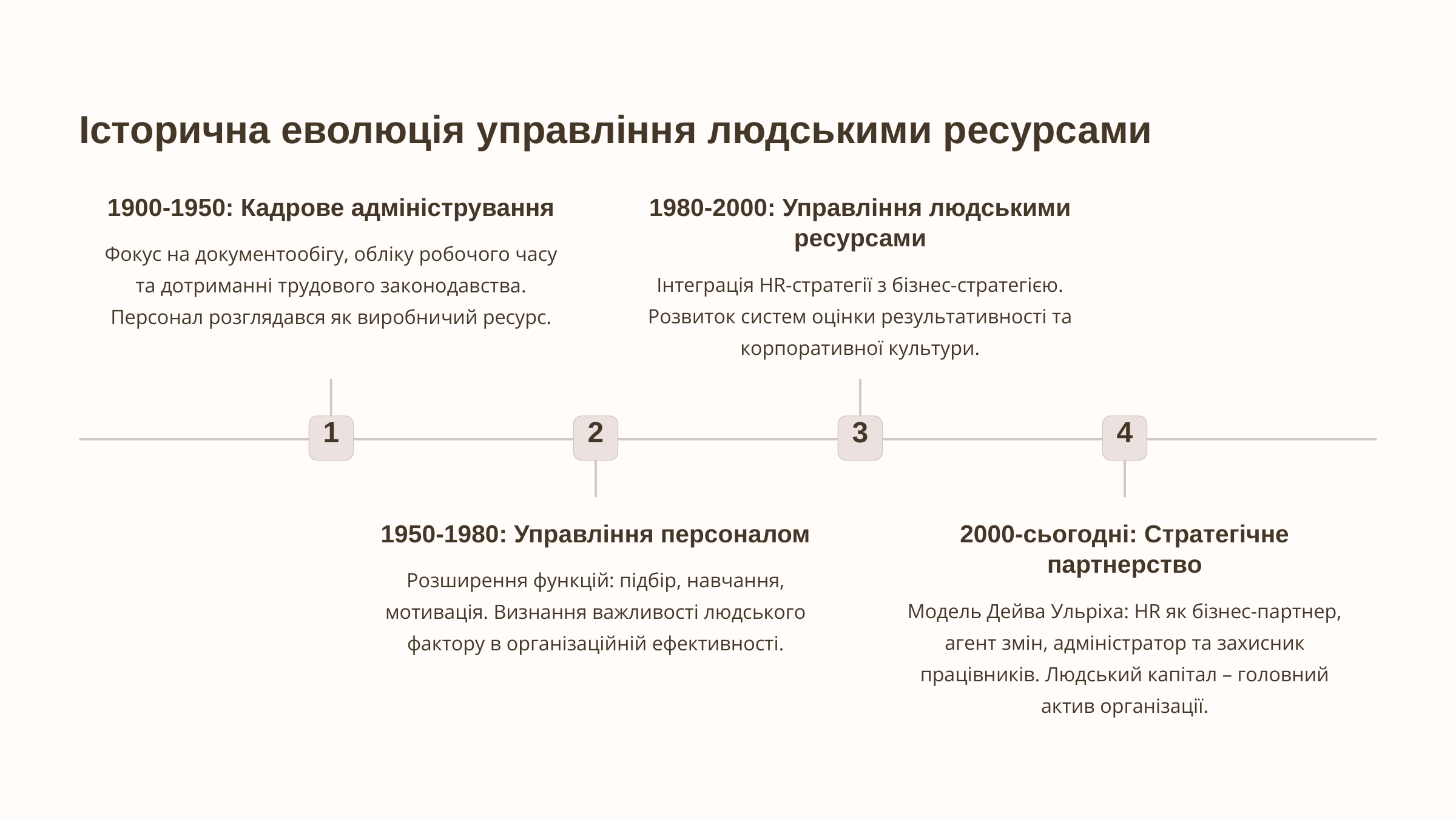

Історична еволюція управління людськими ресурсами
1900-1950: Кадрове адміністрування
1980-2000: Управління людськими ресурсами
Фокус на документообігу, обліку робочого часу та дотриманні трудового законодавства. Персонал розглядався як виробничий ресурс.
Інтеграція HR-стратегії з бізнес-стратегією. Розвиток систем оцінки результативності та корпоративної культури.

1
2
3
4

1950-1980: Управління персоналом
2000-сьогодні: Стратегічне партнерство
Розширення функцій: підбір, навчання, мотивація. Визнання важливості людського фактору в організаційній ефективності.
Модель Дейва Ульріха: HR як бізнес-партнер, агент змін, адміністратор та захисник працівників. Людський капітал – головний актив організації.